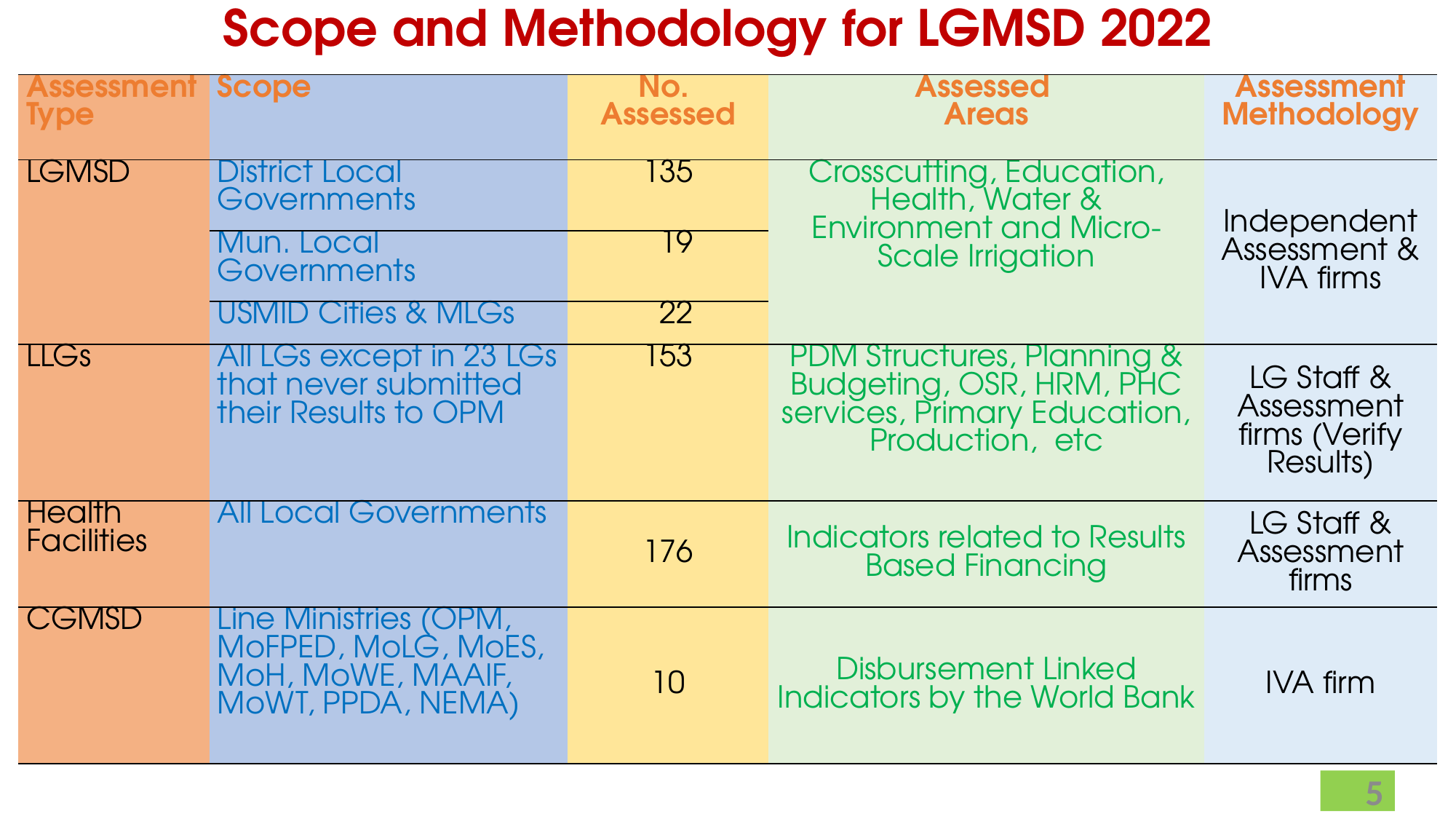

# Scope and Methodology for LGMSD 2022
| Assessment Type | Scope | No. Assessed | Assessed Areas | Assessment Methodology |
| --- | --- | --- | --- | --- |
| LGMSD | District Local Governments | 135 | Crosscutting, Education, Health, Water & Environment and Micro-Scale Irrigation | Independent Assessment & IVA firms |
|  | Mun. Local Governments | 19 |  |  |
|  | USMID Cities & MLGs | 22 |  |  |
| LLGs | All LGs except in 23 LGs that never submitted their Results to OPM | 153 | PDM Structures, Planning & Budgeting, OSR, HRM, PHC services, Primary Education, Production, etc | LG Staff & Assessment firms (Verify Results) |
| Health Facilities | All Local Governments | 176 | Indicators related to Results Based Financing | LG Staff & Assessment firms |
| CGMSD | Line Ministries (OPM, MoFPED, MoLG, MoES, MoH, MoWE, MAAIF, MoWT, PPDA, NEMA) | 10 | Disbursement Linked Indicators by the World Bank | IVA firm |
5